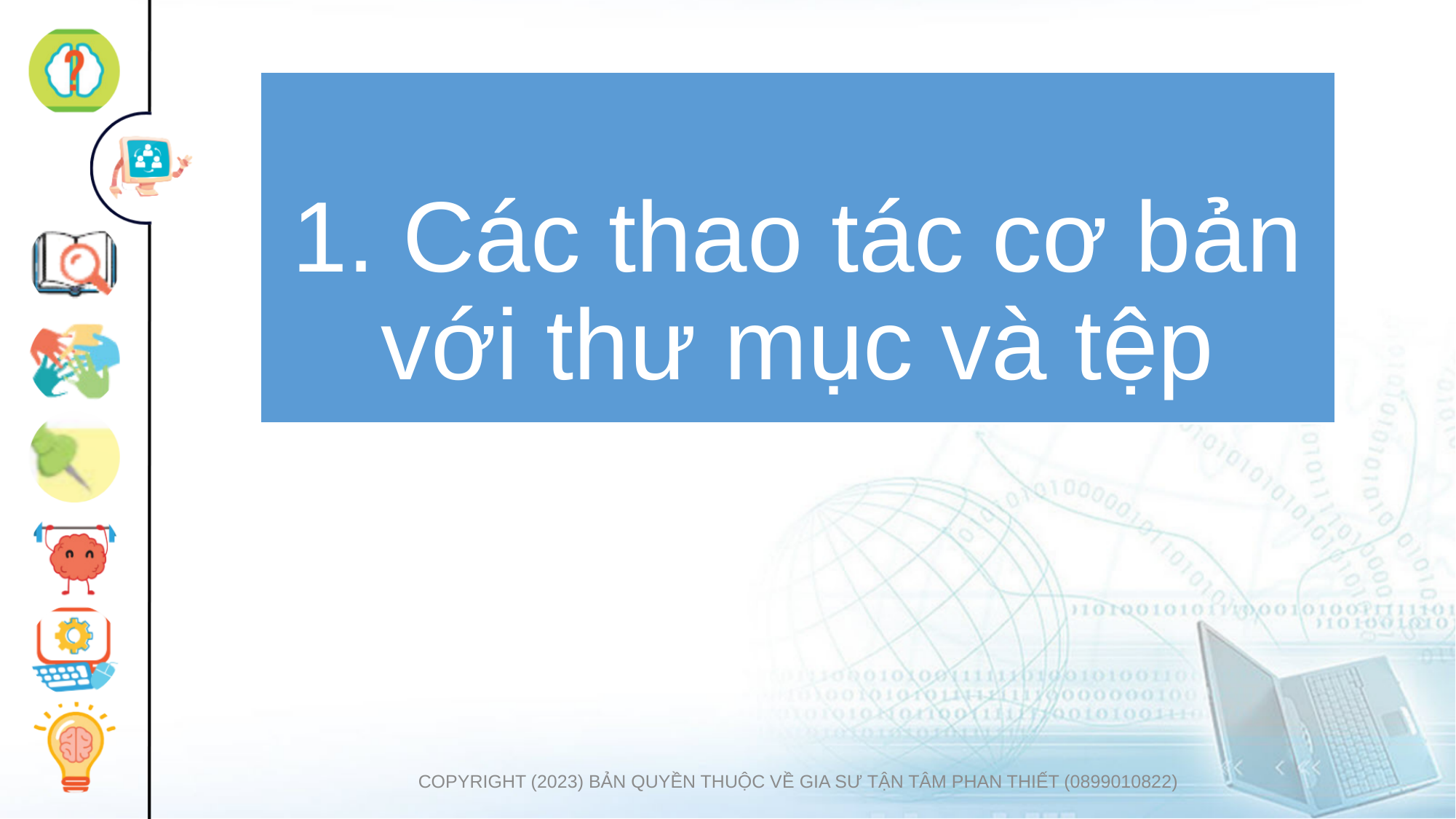

1. Các thao tác cơ bản với thư mục và tệp
COPYRIGHT (2023) BẢN QUYỀN THUỘC VỀ GIA SƯ TẬN TÂM PHAN THIẾT (0899010822)